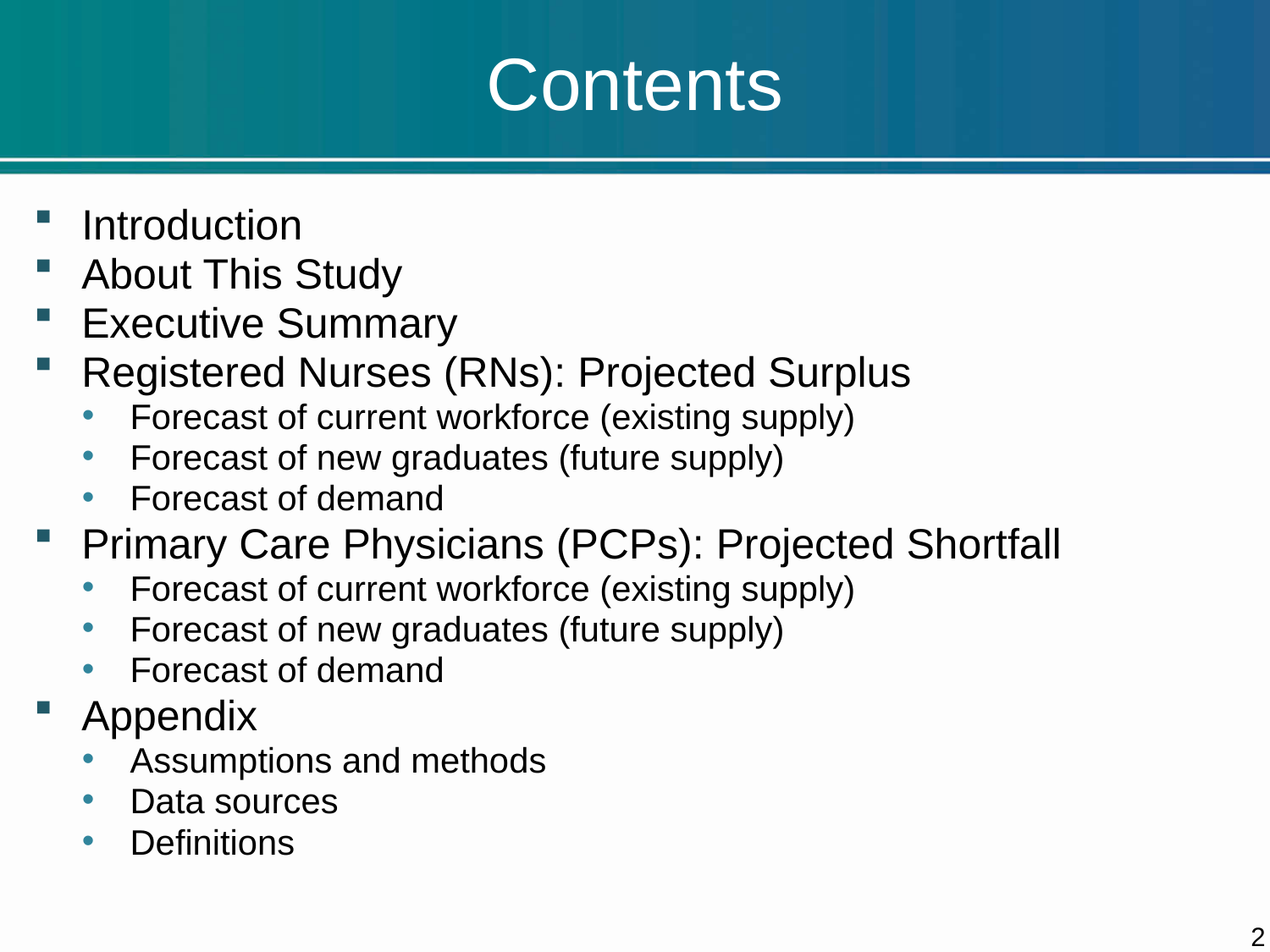

# Contents
Introduction
About This Study
Executive Summary
Registered Nurses (RNs): Projected Surplus
Forecast of current workforce (existing supply)
Forecast of new graduates (future supply)
Forecast of demand
Primary Care Physicians (PCPs): Projected Shortfall
Forecast of current workforce (existing supply)
Forecast of new graduates (future supply)
Forecast of demand
Appendix
Assumptions and methods
Data sources
Definitions
2